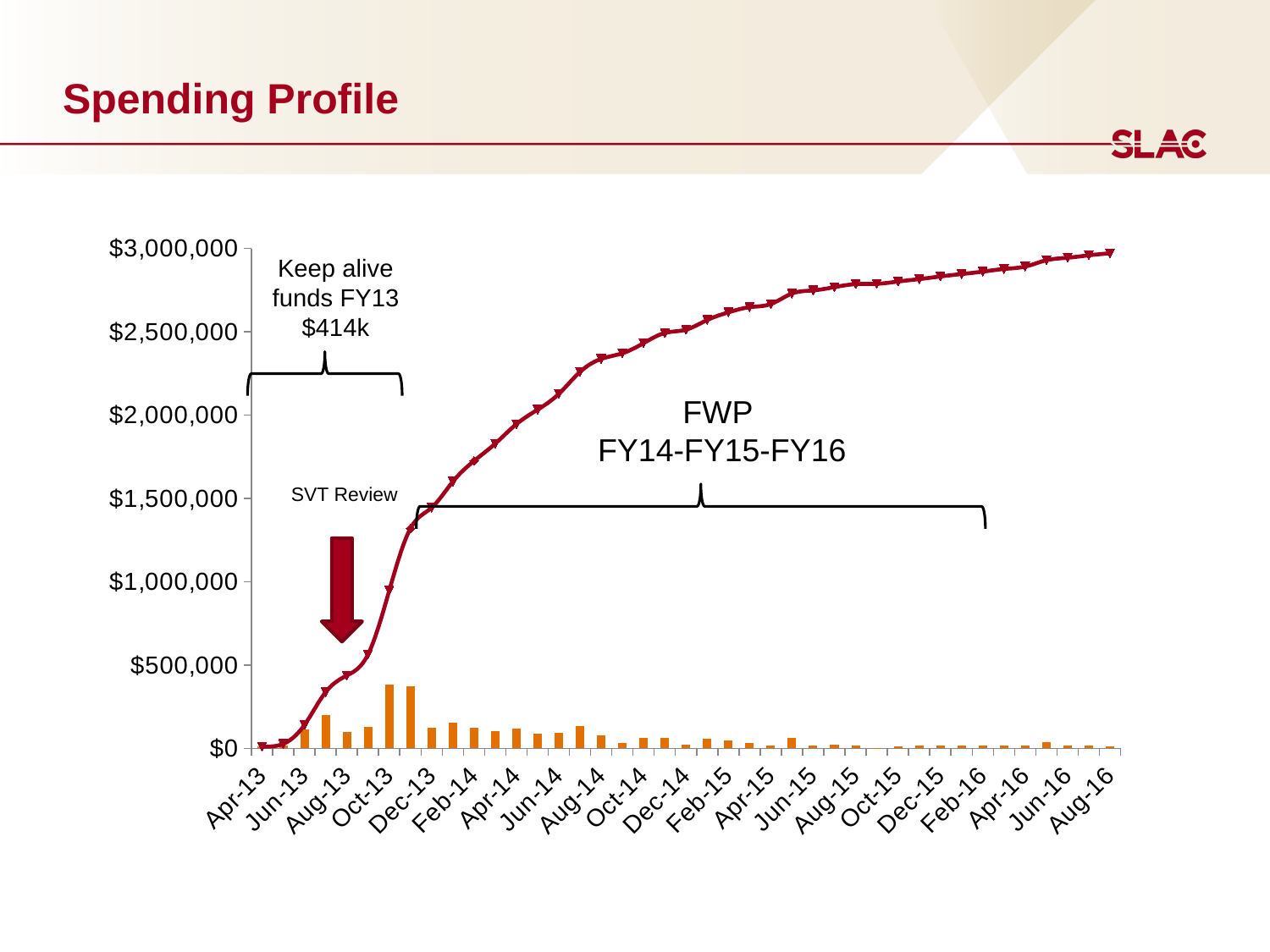

# Spending Profile

### Chart

| Category | Rate | Total |
|---|---|---|
| 41365.0 | 10475.72005 | 10475.72005 |
| 41395.0 | 16019.74376 | 26495.46381 |
| 41426.0 | 113225.03452 | 139720.49833 |
| 41456.0 | 197178.46798 | 336898.9663100001 |
| 41487.0 | 99979.09008000001 | 436878.05639 |
| 41518.0 | 126528.59842 | 563406.6548100001 |
| 41548.0 | 382363.2313600001 | 945769.8861700002 |
| 41579.0 | 373254.7055600001 | 1319024.59173 |
| 41609.0 | 125427.27258 | 1444451.86431 |
| 41640.0 | 156194.2087200001 | 1600646.07303 |
| 41671.0 | 124197.71932 | 1724843.79235 |
| 41699.0 | 103800.40574 | 1828644.19809 |
| 41730.0 | 117143.05884 | 1945787.25693 |
| 41760.0 | 86806.22760000001 | 2032593.48453 |
| 41791.0 | 94755.11538 | 2127348.59991 |
| 41821.0 | 131783.73315 | 2259132.33306 |
| 41852.0 | 77990.05438 | 2337122.38744 |
| 41883.0 | 33903.62177999999 | 2371026.00922 |
| 41913.0 | 60755.58899000001 | 2431781.59821 |
| 41944.0 | 60852.71823000001 | 2492634.31644 |
| 41974.0 | 20018.33389000001 | 2512652.65033 |
| 42005.0 | 57919.17273000001 | 2570571.82306 |
| 42036.0 | 45806.46873000001 | 2616378.29179 |
| 42064.0 | 31156.36848000001 | 2647534.66027 |
| 42095.0 | 18774.02322 | 2666308.68349 |
| 42125.0 | 63154.03303000001 | 2729462.71652 |
| 42156.0 | 18774.02322 | 2748236.73974 |
| 42186.0 | 19627.39241 | 2767864.13215 |
| 42217.0 | 17920.65403 | 2785784.78618 |
| 42248.0 | 1920.0714 | 2787704.85758 |
| 42278.0 | 13815.8056 | 2801520.66318 |
| 42309.0 | 14506.59588 | 2816027.25906 |
| 42339.0 | 15888.17644 | 2831915.4355 |
| 42370.0 | 14506.59588 | 2846422.03138 |
| 42401.0 | 14506.59588 | 2860928.62726 |
| 42430.0 | 15888.17644 | 2876816.8037 |
| 42461.0 | 14506.59588 | 2891323.39958 |
| 42491.0 | 37814.07566 | 2929137.47524 |
| 42522.0 | 15197.38616 | 2944334.8614 |
| 42552.0 | 14506.59588 | 2958841.45728 |
| 42583.0 | 12520.56764 | 2971362.02492 |
|  | None | None |
|  | None | None |
Keep alive funds FY13
$414k
FWP
FY14-FY15-FY16
SVT Review